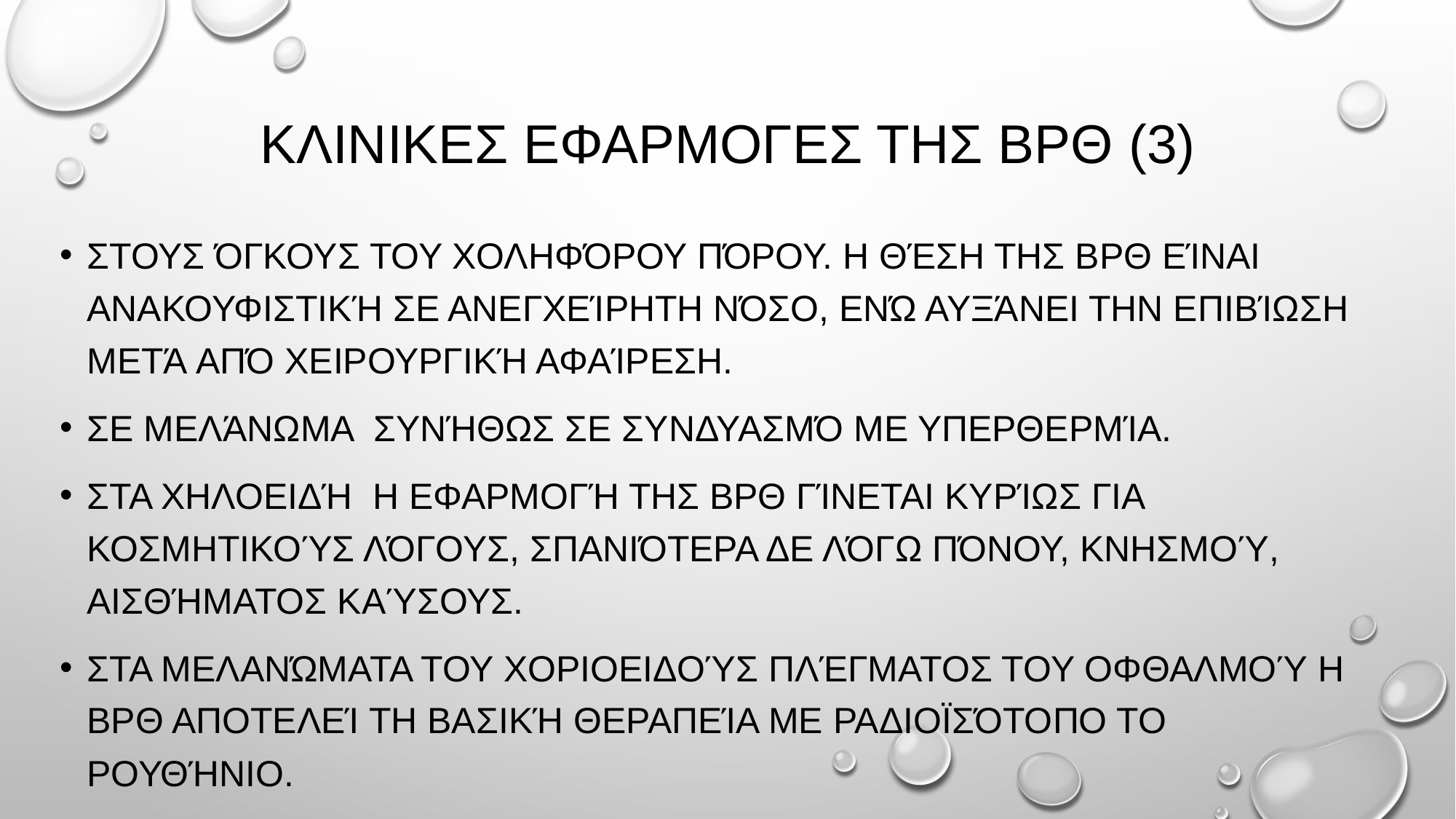

# ΚΛΙΝΙΚΕΣ ΕΦΑΡΜΟΓΕΣ ΤΗΣ ΒΡΘ (3)
Στους όγκους του χοληφόρου πόρου. Η θέση της ΒΡΘ είναι ανακουφιστική σε ανεγχείρητη νόσο, ενώ αυξάνει την επιβίωση μετά από χειρουργική αφαίρεση.
Σε μελάνωμα  συνήθως σε συνδυασμό με υπερθερμία.
Στα χηλοειδή  η εφαρμογή της ΒΡΘ γίνεται κυρίως για κοσμητικούς λόγους, σπανιότερα δε λόγω πόνου, κνησμού, αισθήματος καύσους.
Στα μελανώματα του χοριοειδούς πλέγματος του οφθαλμού η ΒΡΘ αποτελεί τη βασική θεραπεία με ραδιοϊσότοπο το ρουθήνιο.